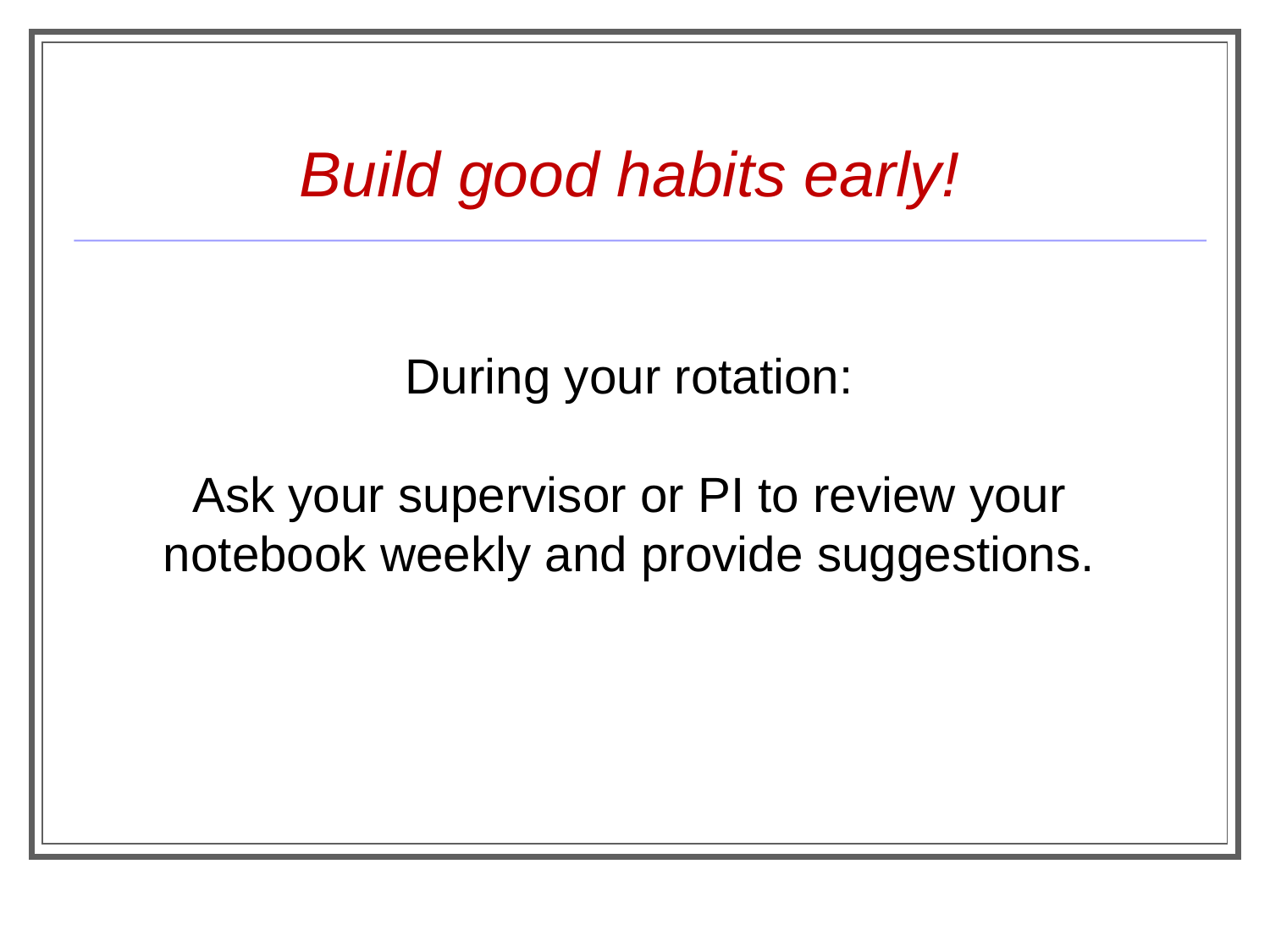

Build good habits early!

During your rotation:

Ask your supervisor or PI to review your notebook weekly and provide suggestions.